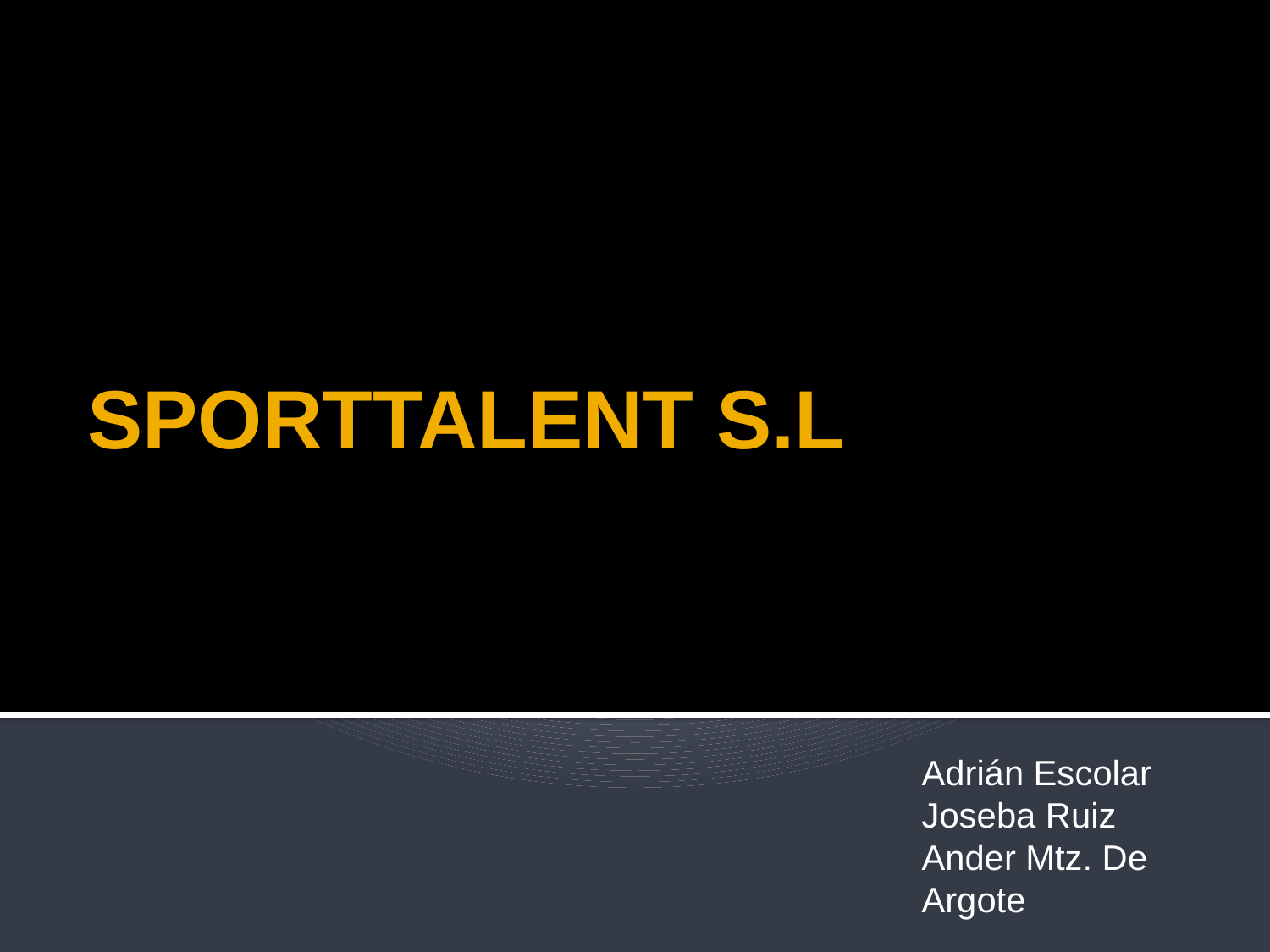

# SPORTTALENT S.L
Adrián Escolar
Joseba Ruiz
Ander Mtz. De Argote